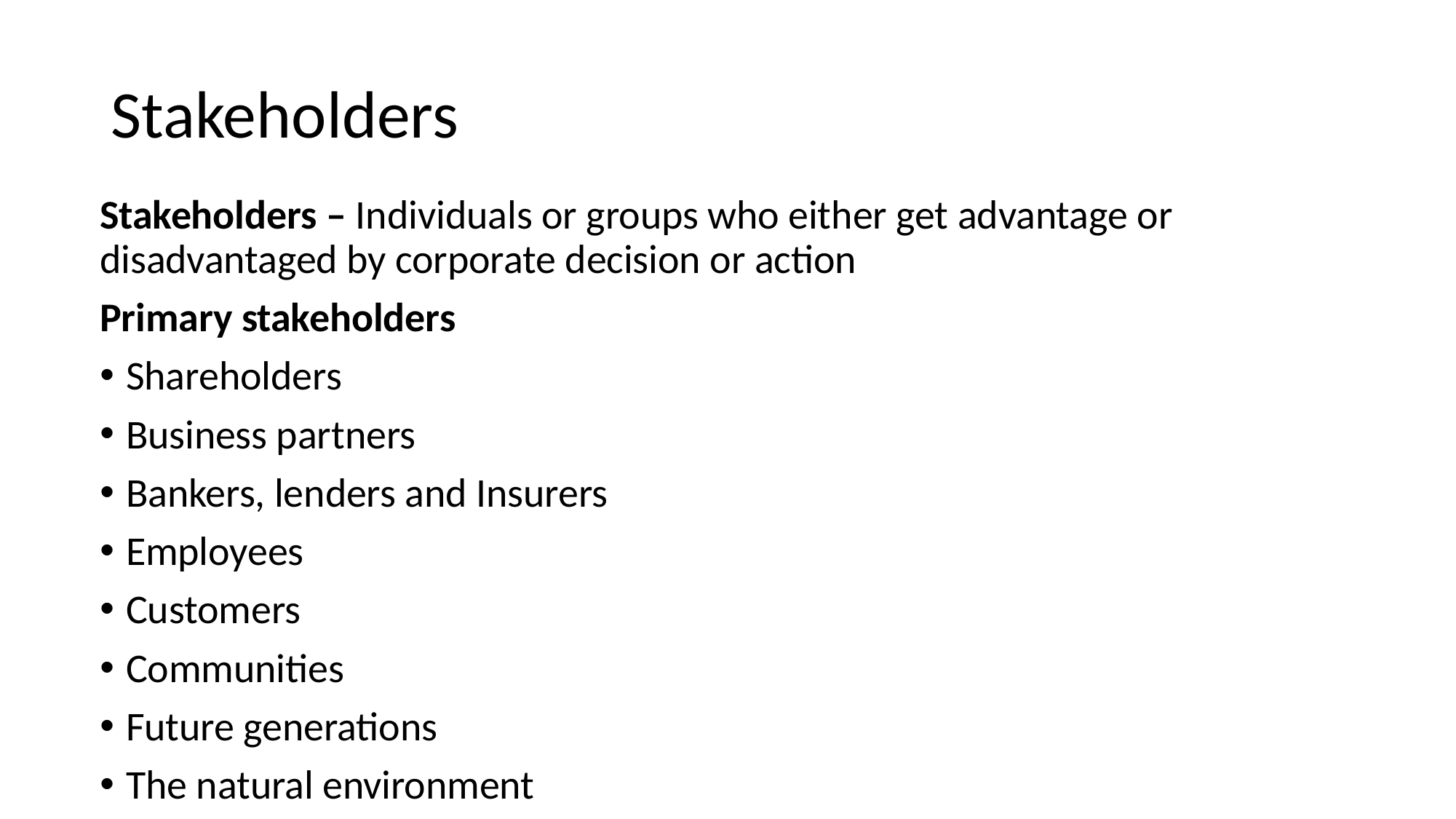

# Stakeholders
Stakeholders – Individuals or groups who either get advantage or disadvantaged by corporate decision or action
Primary stakeholders
Shareholders
Business partners
Bankers, lenders and Insurers
Employees
Customers
Communities
Future generations
The natural environment